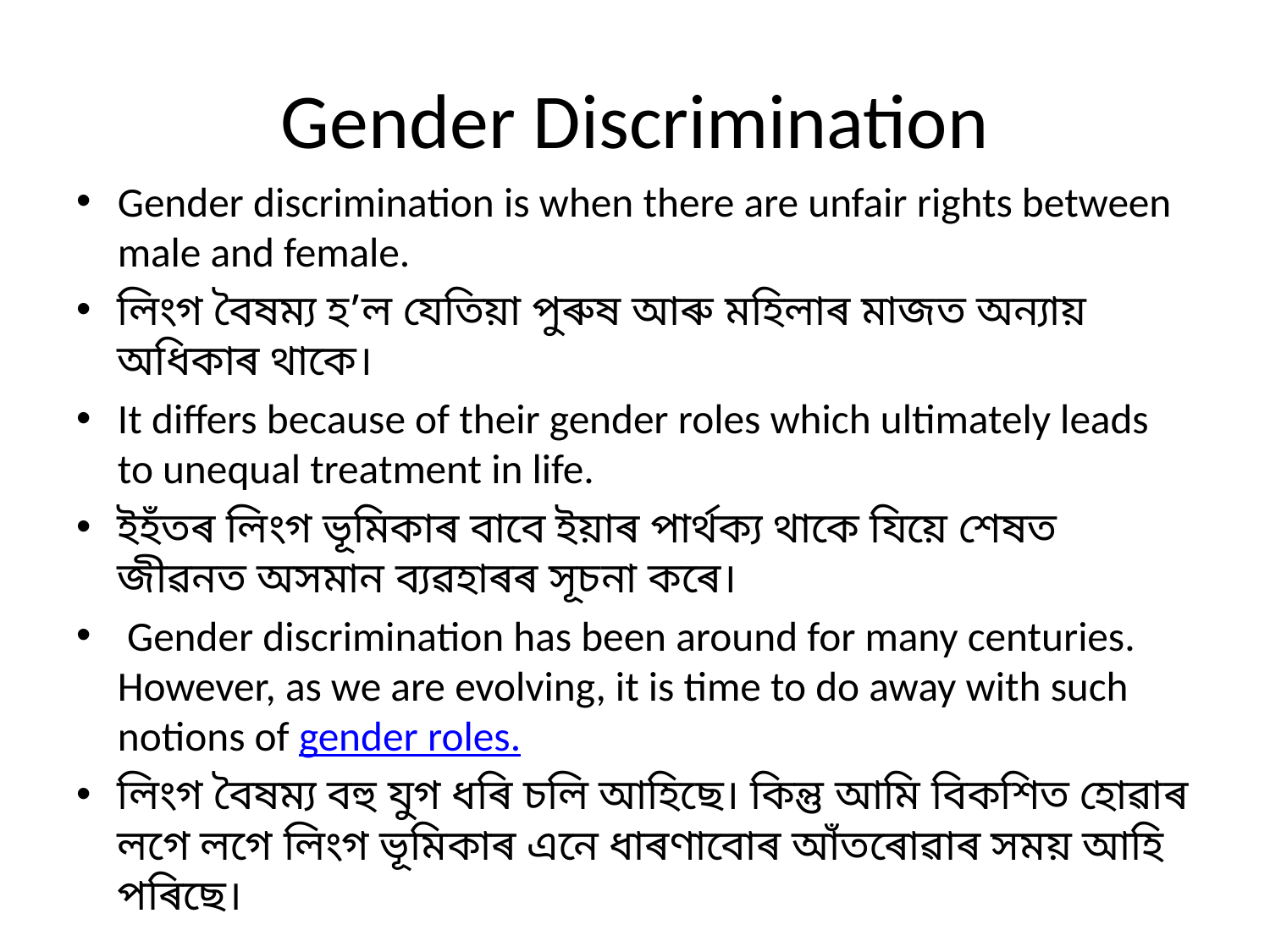

# Gender Discrimination
Gender discrimination is when there are unfair rights between male and female.
লিংগ বৈষম্য হ’ল যেতিয়া পুৰুষ আৰু মহিলাৰ মাজত অন্যায় অধিকাৰ থাকে।
It differs because of their gender roles which ultimately leads to unequal treatment in life.
ইহঁতৰ লিংগ ভূমিকাৰ বাবে ইয়াৰ পাৰ্থক্য থাকে যিয়ে শেষত জীৱনত অসমান ব্যৱহাৰৰ সূচনা কৰে।
 Gender discrimination has been around for many centuries. However, as we are evolving, it is time to do away with such notions of gender roles.
লিংগ বৈষম্য বহু যুগ ধৰি চলি আহিছে। কিন্তু আমি বিকশিত হোৱাৰ লগে লগে লিংগ ভূমিকাৰ এনে ধাৰণাবোৰ আঁতৰোৱাৰ সময় আহি পৰিছে।